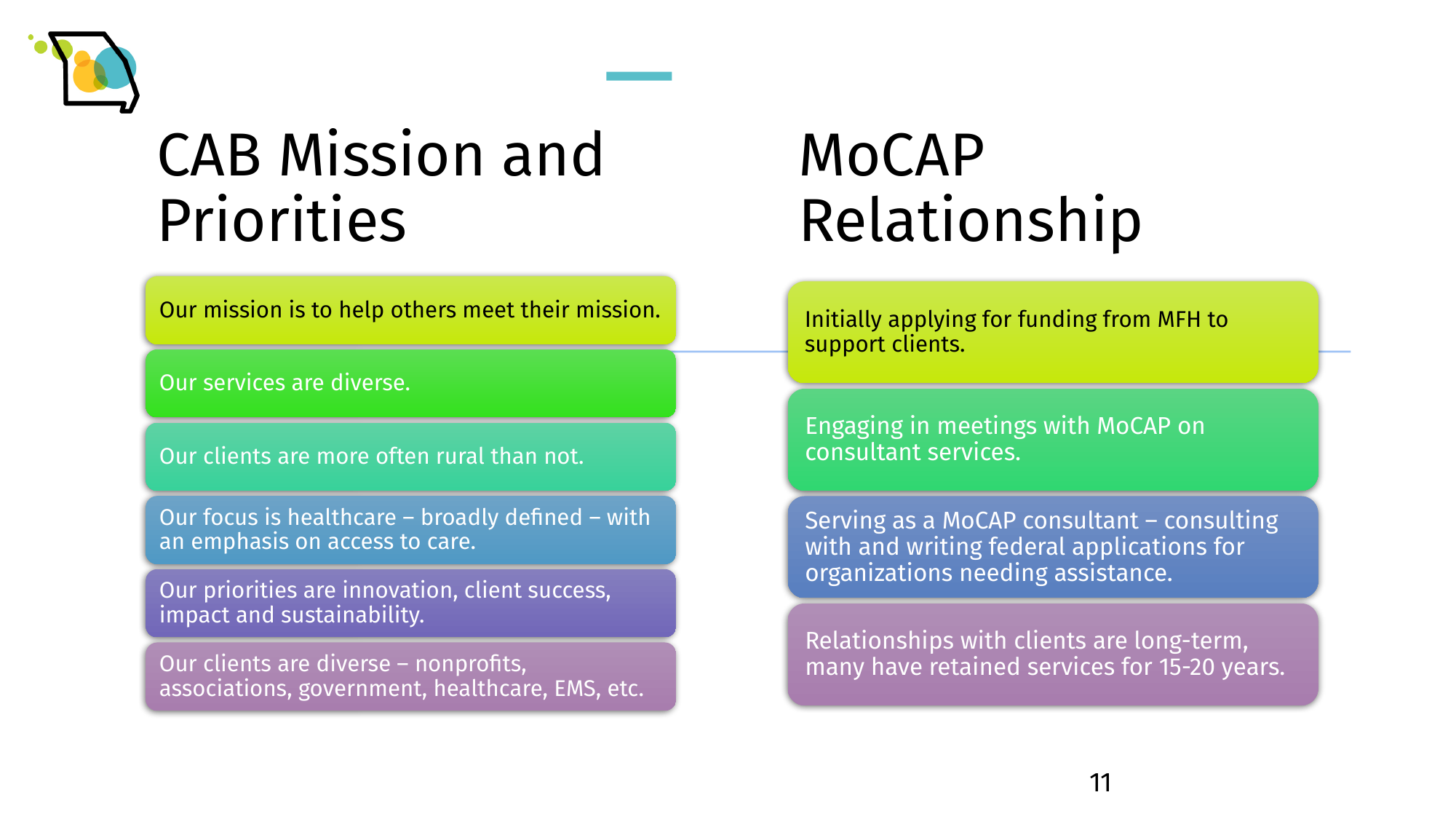

# CAB Mission and Priorities
MoCAP
Relationship
Our mission is to help others meet their mission.
Our services are diverse.
Our clients are more often rural than not.
Our focus is healthcare – broadly defined – with an emphasis on access to care.
Our priorities are innovation, client success, impact and sustainability.
Our clients are diverse – nonprofits, associations, government, healthcare, EMS, etc.
Initially applying for funding from MFH to support clients.
Engaging in meetings with MoCAP on consultant services.
Serving as a MoCAP consultant – consulting with and writing federal applications for organizations needing assistance.
Relationships with clients are long-term, many have retained services for 15-20 years.
11